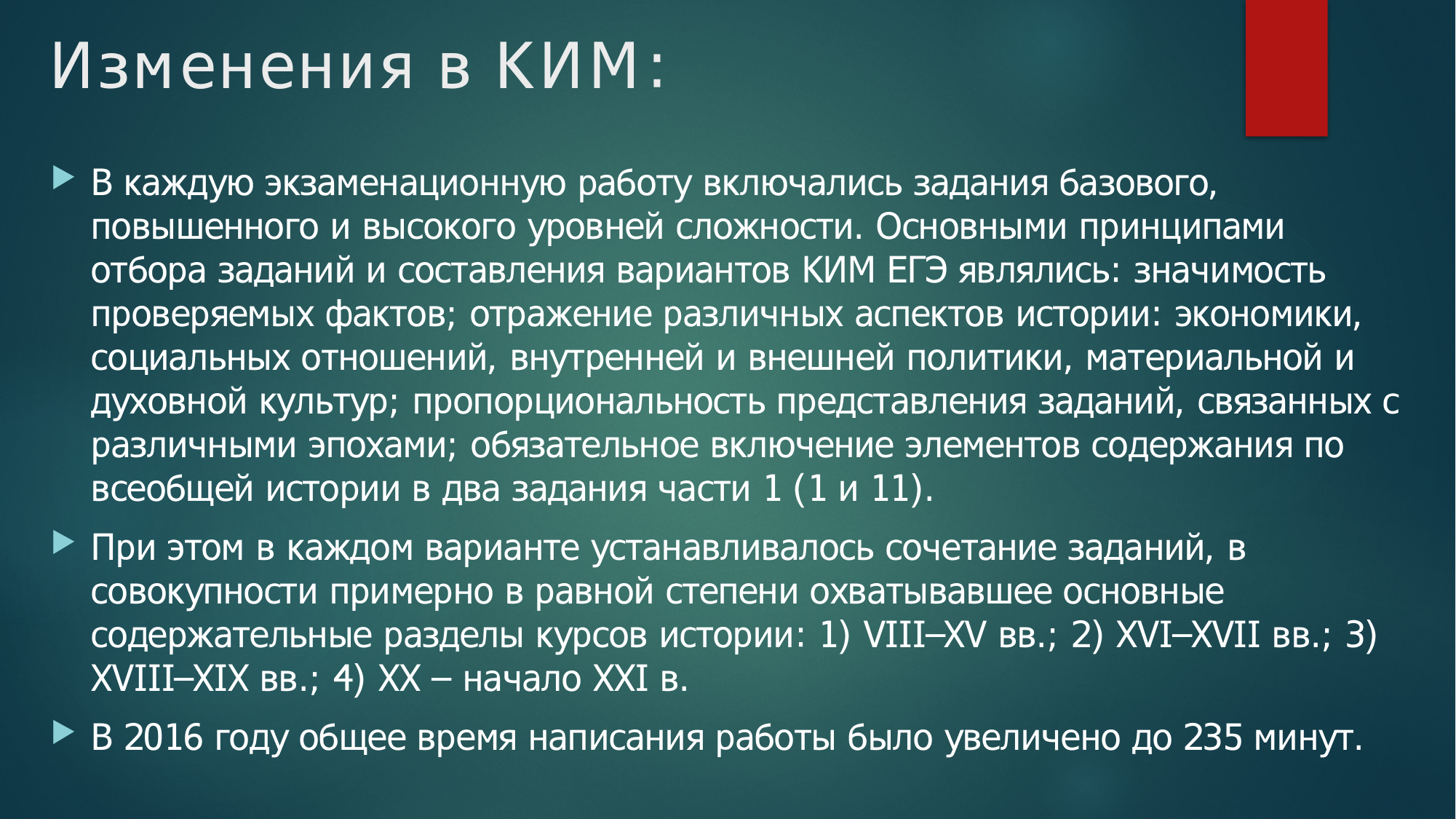

# Изменения в КИМ:
В каждую экзаменационную работу включались задания базового, повышенного и высокого уровней сложности. Основными принципами отбора заданий и составления вариантов КИМ ЕГЭ являлись: значимость проверяемых фактов; отражение различных аспектов истории: экономики, социальных отношений, внутренней и внешней политики, материальной и духовной культур; пропорциональность представления заданий, связанных с различными эпохами; обязательное включение элементов содержания по всеобщей истории в два задания части 1 (1 и 11).
При этом в каждом варианте устанавливалось сочетание заданий, в совокупности примерно в равной степени охватывавшее основные содержательные разделы курсов истории: 1) VIII–XV вв.; 2) XVI–XVII вв.; 3) XVIII–XIX вв.; 4) XX – начало XXI в.
В 2016 году общее время написания работы было увеличено до 235 минут.